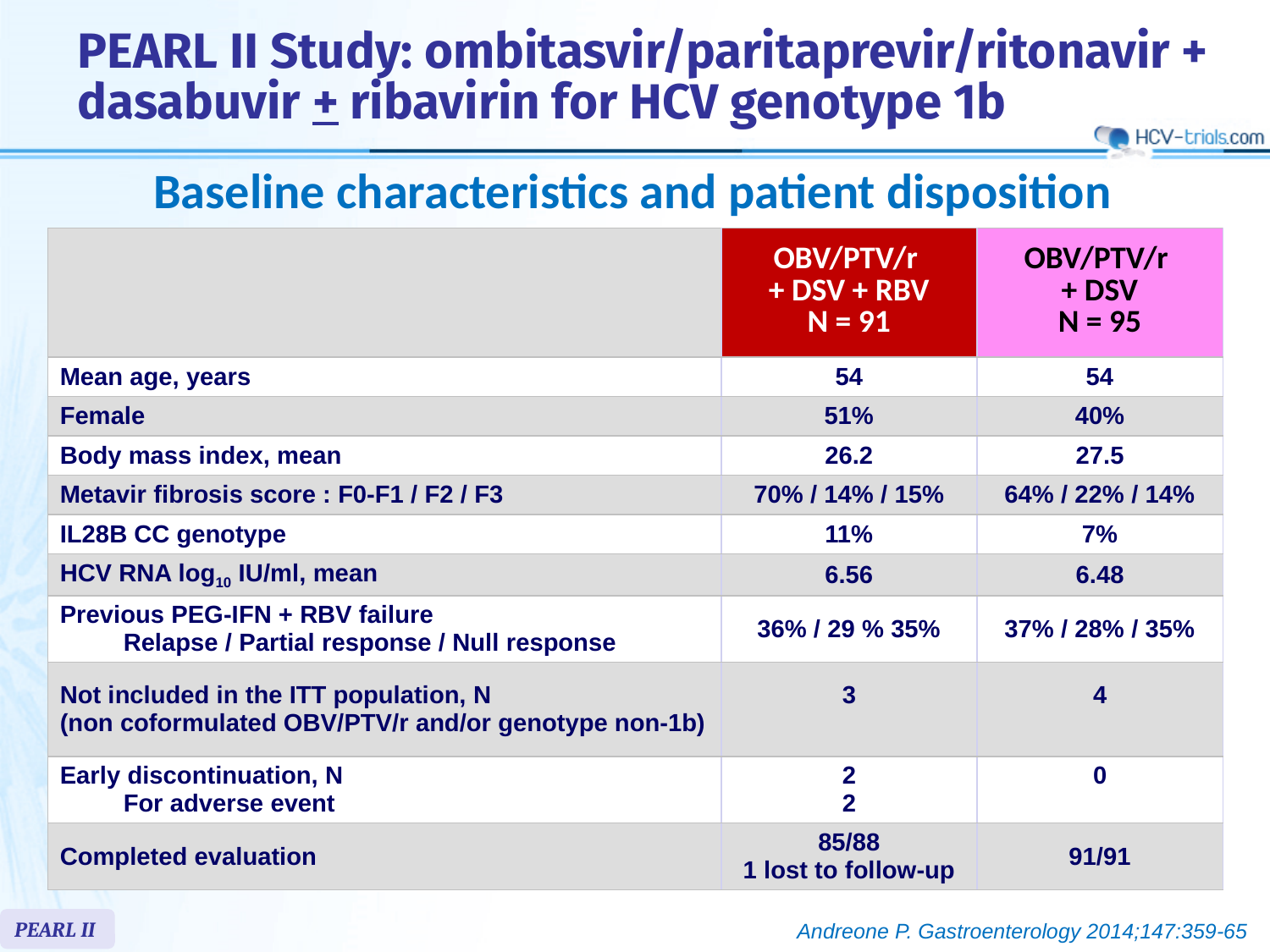

# PEARL II Study: ombitasvir/paritaprevir/ritonavir + dasabuvir + ribavirin for HCV genotype 1b
Baseline characteristics and patient disposition
|  | OBV/PTV/r + DSV + RBV N = 91 | OBV/PTV/r + DSV N = 95 |
| --- | --- | --- |
| Mean age, years | 54 | 54 |
| Female | 51% | 40% |
| Body mass index, mean | 26.2 | 27.5 |
| Metavir fibrosis score : F0-F1 / F2 / F3 | 70% / 14% / 15% | 64% / 22% / 14% |
| IL28B CC genotype | 11% | 7% |
| HCV RNA log10 IU/ml, mean | 6.56 | 6.48 |
| Previous PEG-IFN + RBV failure Relapse / Partial response / Null response | 36% / 29 % 35% | 37% / 28% / 35% |
| Not included in the ITT population, N (non coformulated OBV/PTV/r and/or genotype non-1b) | 3 | 4 |
| Early discontinuation, N For adverse event | 2 2 | 0 |
| Completed evaluation | 85/88 1 lost to follow-up | 91/91 |
PEARL II
Andreone P. Gastroenterology 2014;147:359-65